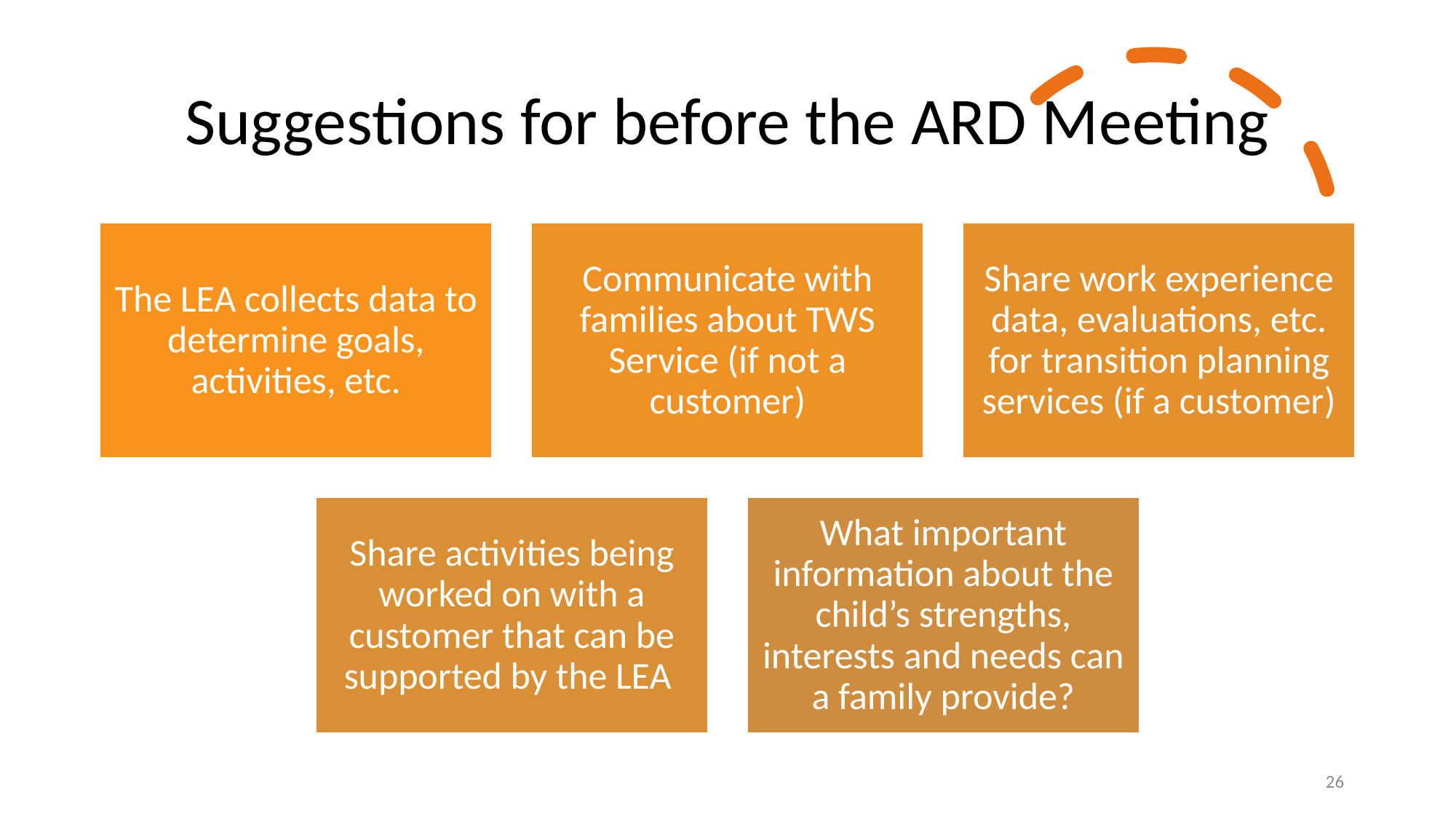

# Suggestions for before the ARD Meeting

The LEA collects data to determine goals, activities, etc.
Communicate with families about TWS Service (if not a customer)
Share work experience data, evaluations, etc. for transition planning services (if a customer)
Share activities being worked on with a customer that can be supported by the LEA
What important information about the child’s strengths, interests and needs can a family provide?
26